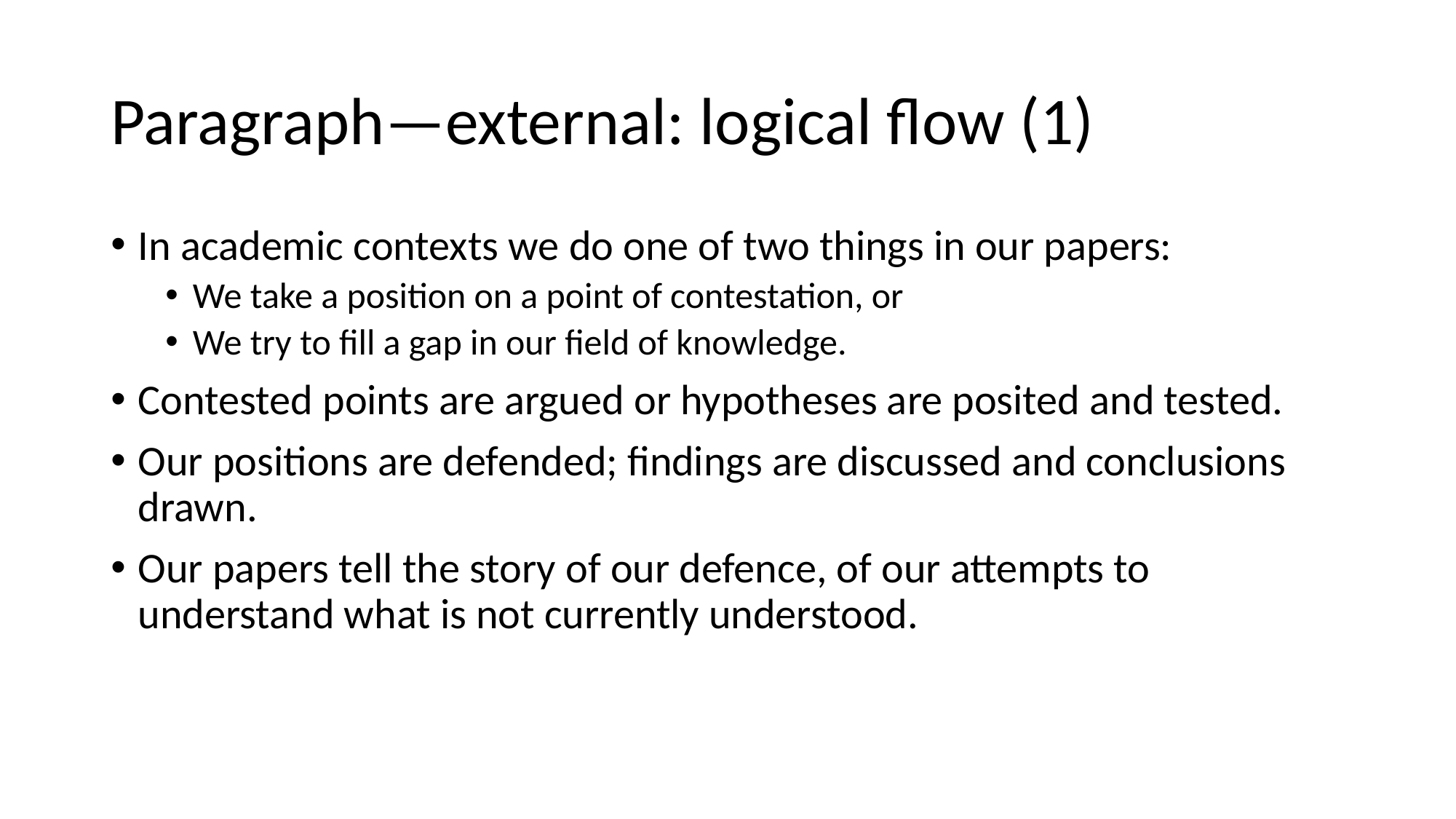

# Paragraph—external: logical flow (1)
In academic contexts we do one of two things in our papers:
We take a position on a point of contestation, or
We try to fill a gap in our field of knowledge.
Contested points are argued or hypotheses are posited and tested.
Our positions are defended; findings are discussed and conclusions drawn.
Our papers tell the story of our defence, of our attempts to understand what is not currently understood.